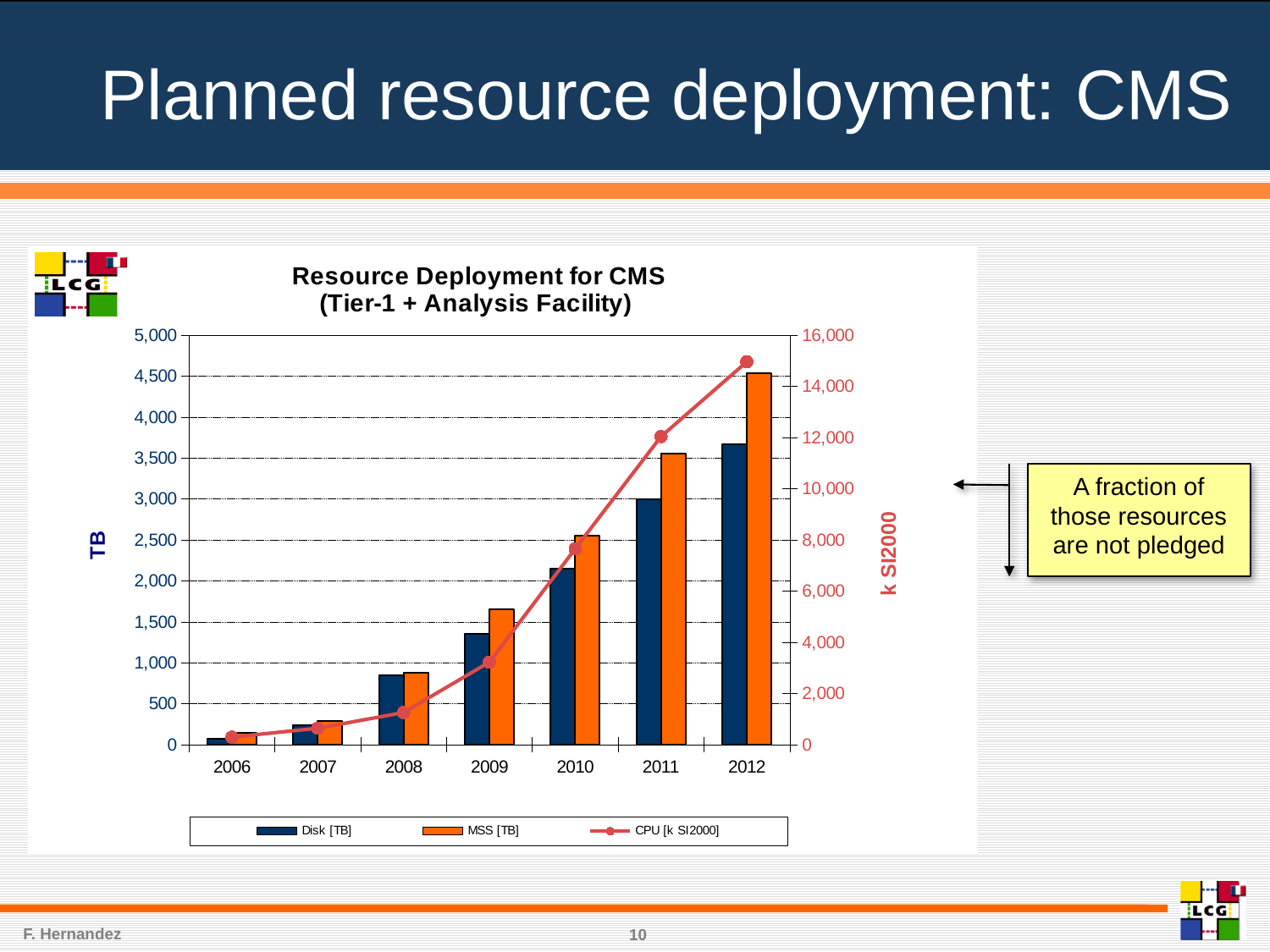

# Planned resource deployment: CMS

### Chart:  Resource Deployment for CMS
(Tier-1 + Analysis Facility)

| Category | Disk [TB] | MSS [TB] | CPU [k SI2000] |
|---|---|---|---|
| 2006 | 75.0 | 150.0 | 300.0 |
| 2007 | 236.54 | 291.5999999999999 | 647.74 |
| 2008 | 849.4499999999999 | 882.0 | 1259.3 |
| 2009 | 1352.0 | 1650.0 | 3228.9700000000007 |
| 2010 | 2144.84 | 2552.0 | 7658.0 |
| 2011 | 2993.24 | 3553.0 | 12041.0 |
| 2012 | 3673.1 | 4532.0 | 14962.0 |
A fraction of those resources are not pledged
F. Hernandez
10